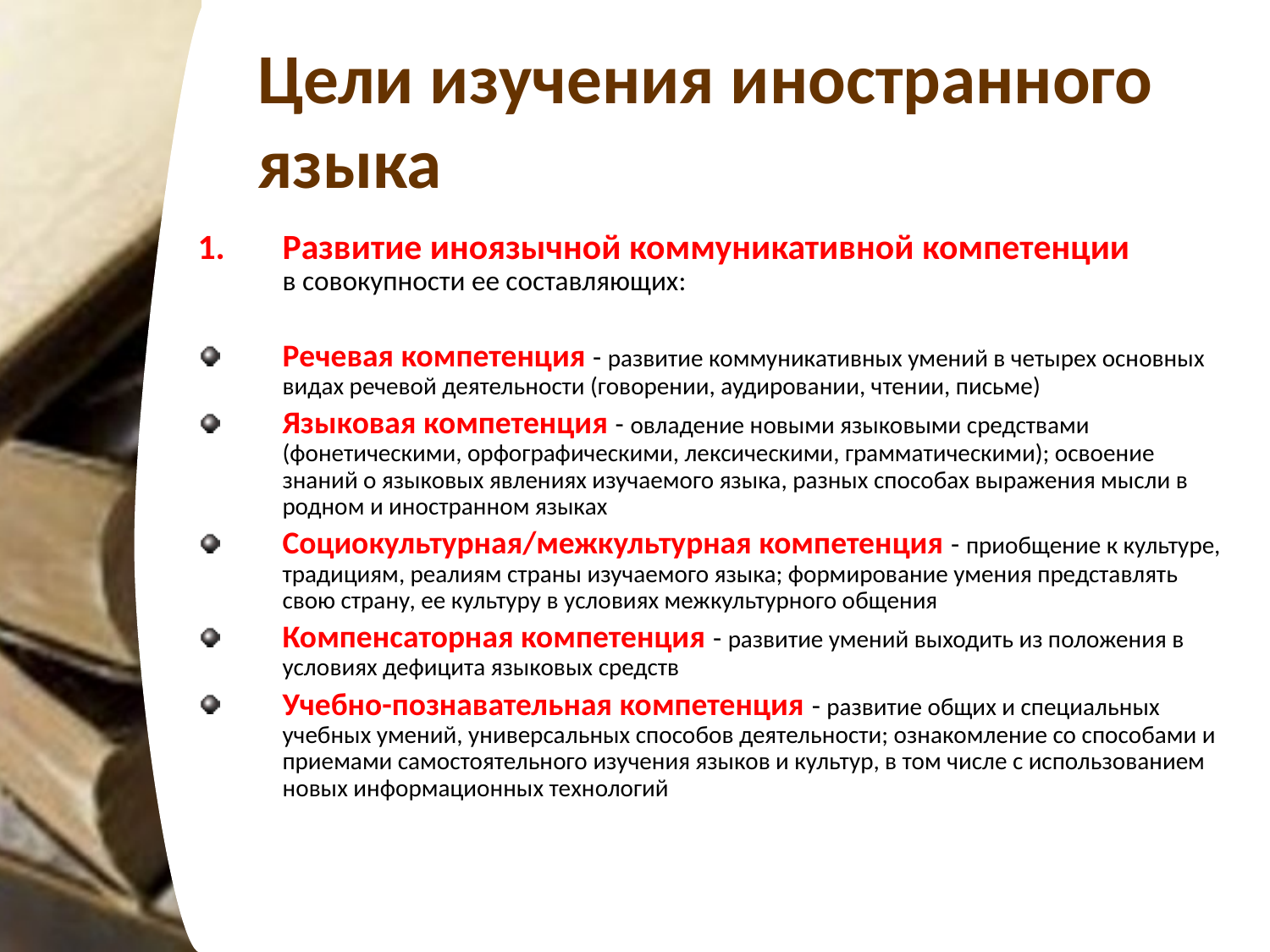

# Цели изучения иностранного языка
Развитие иноязычной коммуникативной компетенции в совокупности ее составляющих:

Речевая компетенция - развитие коммуникативных умений в четырех основных видах речевой деятельности (говорении, аудировании, чтении, письме)
Языковая компетенция - овладение новыми языковыми средствами (фонетическими, орфографическими, лексическими, грамматическими); освоение знаний о языковых явлениях изучаемого языка, разных способах выражения мысли в родном и иностранном языках
Социокультурная/межкультурная компетенция - приобщение к культуре, традициям, реалиям страны изучаемого языка; формирование умения представлять свою страну, ее культуру в условиях межкультурного общения
Компенсаторная компетенция - развитие умений выходить из положения в условиях дефицита языковых средств
Учебно-познавательная компетенция - развитие общих и специальных учебных умений, универсальных способов деятельности; ознакомление со способами и приемами самостоятельного изучения языков и культур, в том числе с использованием новых информационных технологий